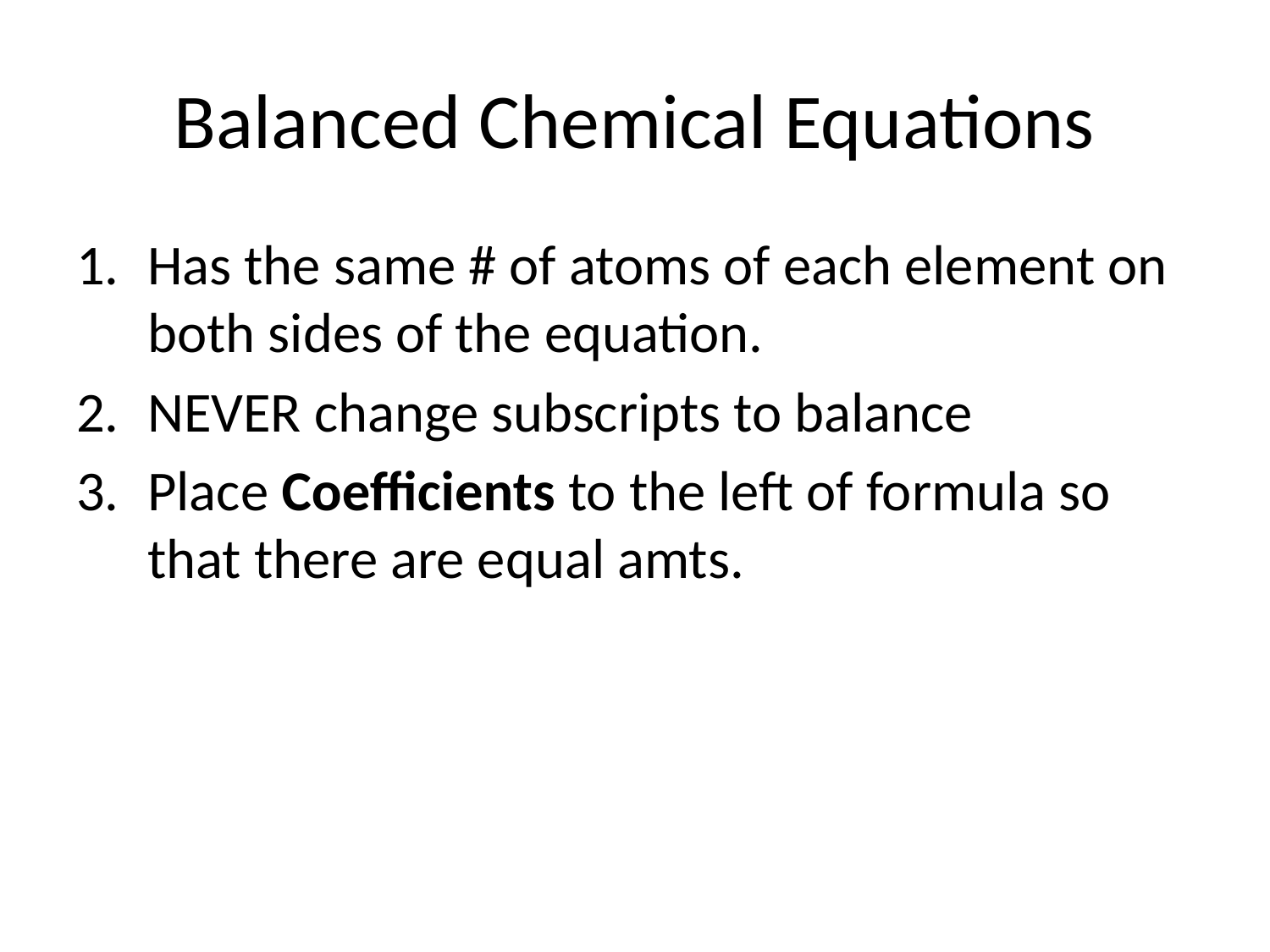

# Balanced Chemical Equations
Has the same # of atoms of each element on both sides of the equation.
NEVER change subscripts to balance
Place Coefficients to the left of formula so that there are equal amts.